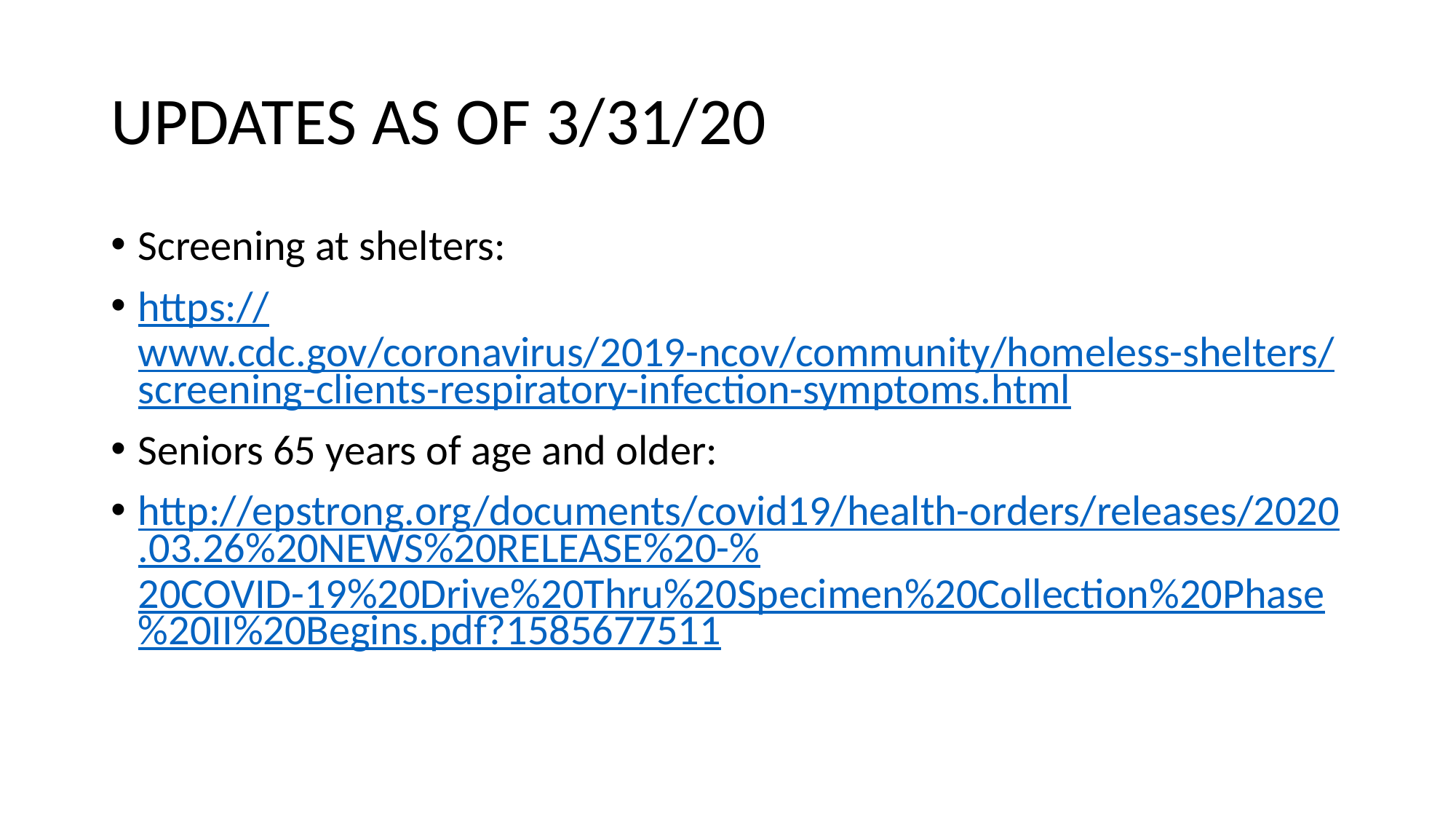

# UPDATES AS OF 3/31/20
Screening at shelters:
https://www.cdc.gov/coronavirus/2019-ncov/community/homeless-shelters/screening-clients-respiratory-infection-symptoms.html
Seniors 65 years of age and older:
http://epstrong.org/documents/covid19/health-orders/releases/2020.03.26%20NEWS%20RELEASE%20-%20COVID-19%20Drive%20Thru%20Specimen%20Collection%20Phase%20II%20Begins.pdf?1585677511